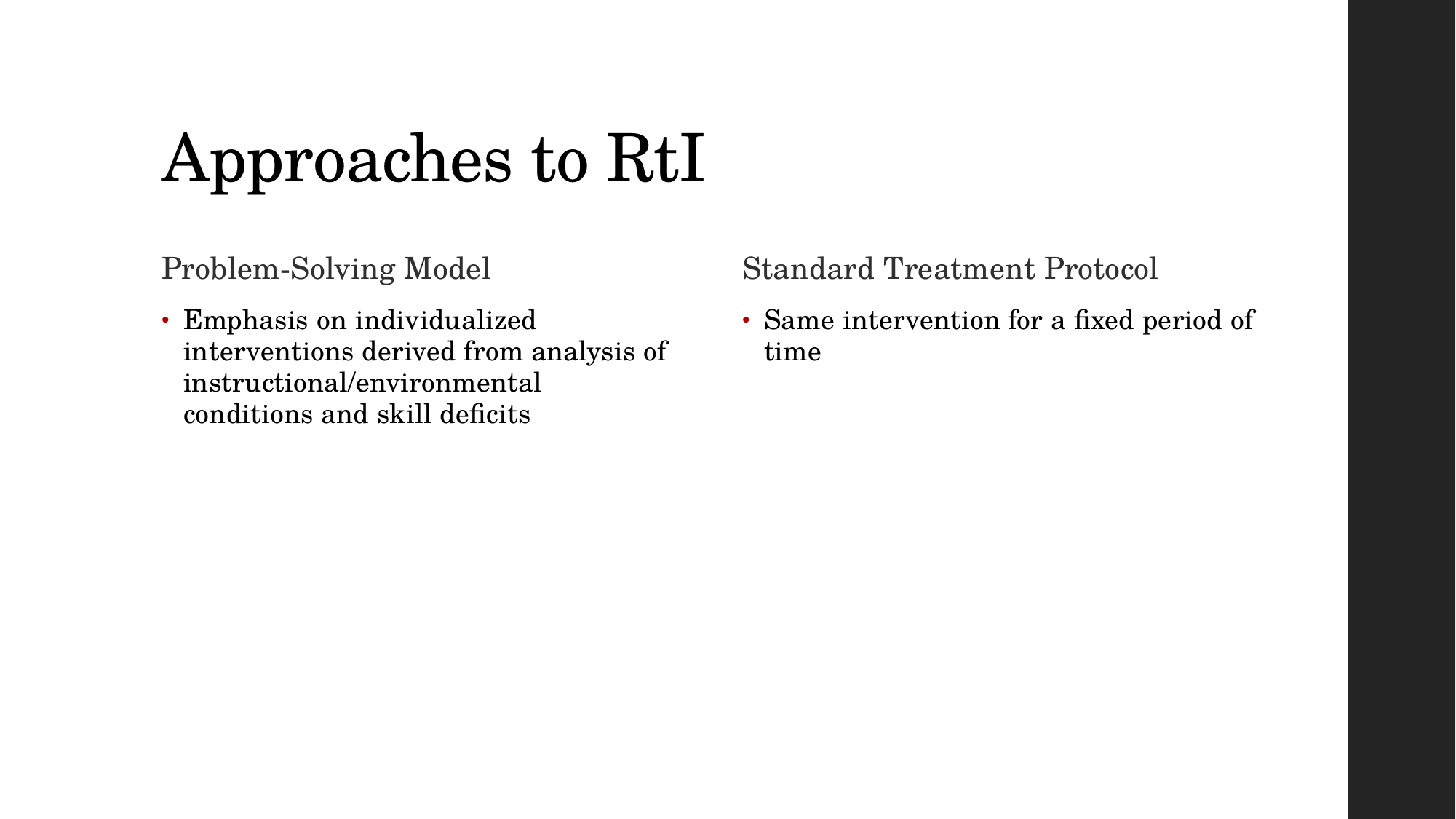

# Approaches to RtI
Problem-Solving Model
Standard Treatment Protocol
Emphasis on individualized interventions derived from analysis of instructional/environmental conditions and skill deficits
Same intervention for a fixed period of time